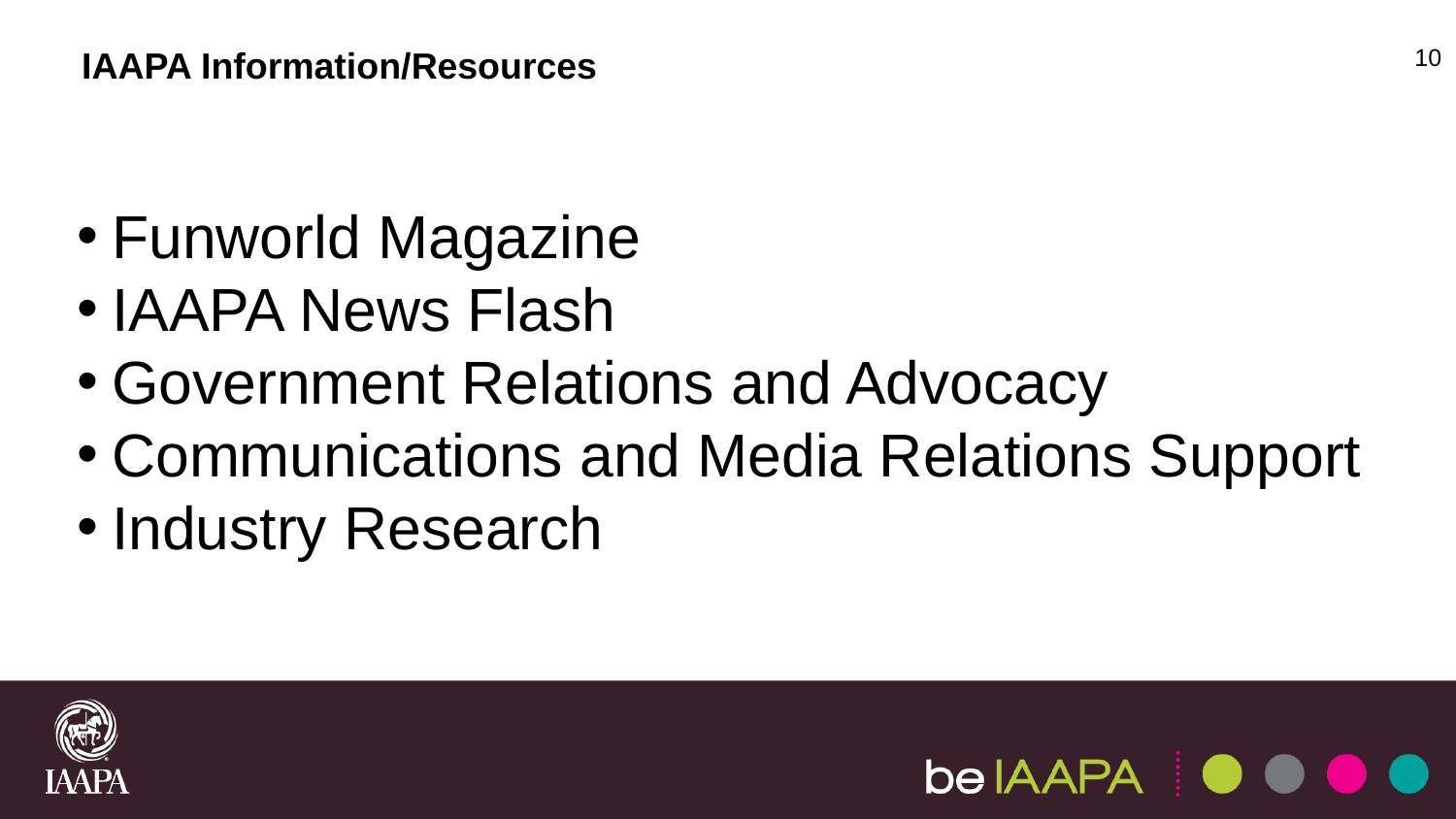

10
IAAPA Information/Resources
Funworld Magazine
IAAPA News Flash
Government Relations and Advocacy
Communications and Media Relations Support
Industry Research